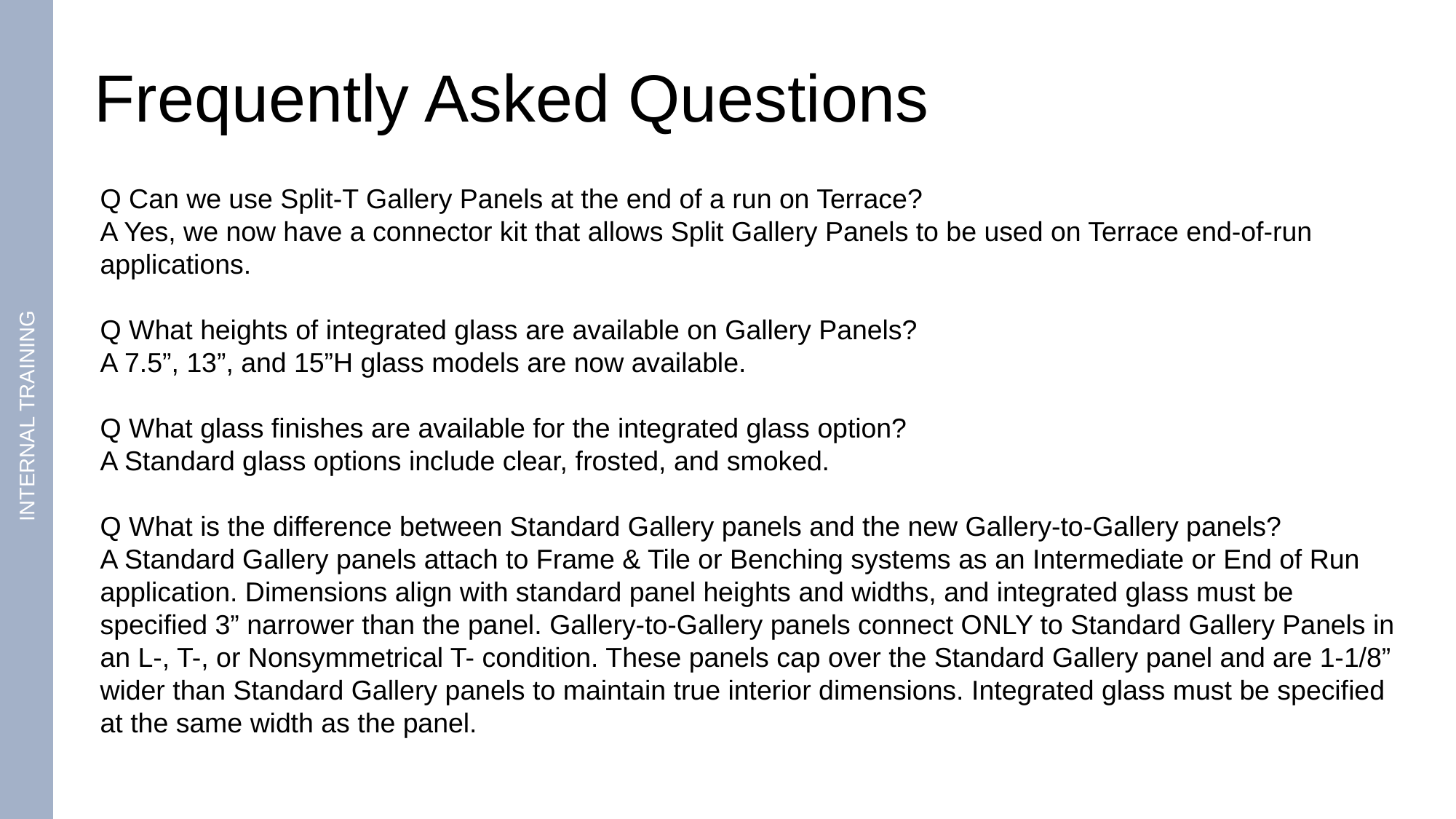

Frequently Asked Questions
Q Can we use Split-T Gallery Panels at the end of a run on Terrace?
A Yes, we now have a connector kit that allows Split Gallery Panels to be used on Terrace end-of-run applications.

Q What heights of integrated glass are available on Gallery Panels?
A 7.5”, 13”, and 15”H glass models are now available.

Q What glass finishes are available for the integrated glass option?
A Standard glass options include clear, frosted, and smoked.

Q What is the difference between Standard Gallery panels and the new Gallery-to-Gallery panels?
A Standard Gallery panels attach to Frame & Tile or Benching systems as an Intermediate or End of Run application. Dimensions align with standard panel heights and widths, and integrated glass must be specified 3” narrower than the panel. Gallery-to-Gallery panels connect ONLY to Standard Gallery Panels in an L-, T-, or Nonsymmetrical T- condition. These panels cap over the Standard Gallery panel and are 1-1/8” wider than Standard Gallery panels to maintain true interior dimensions. Integrated glass must be specified at the same width as the panel.

INTERNAL TRAINING